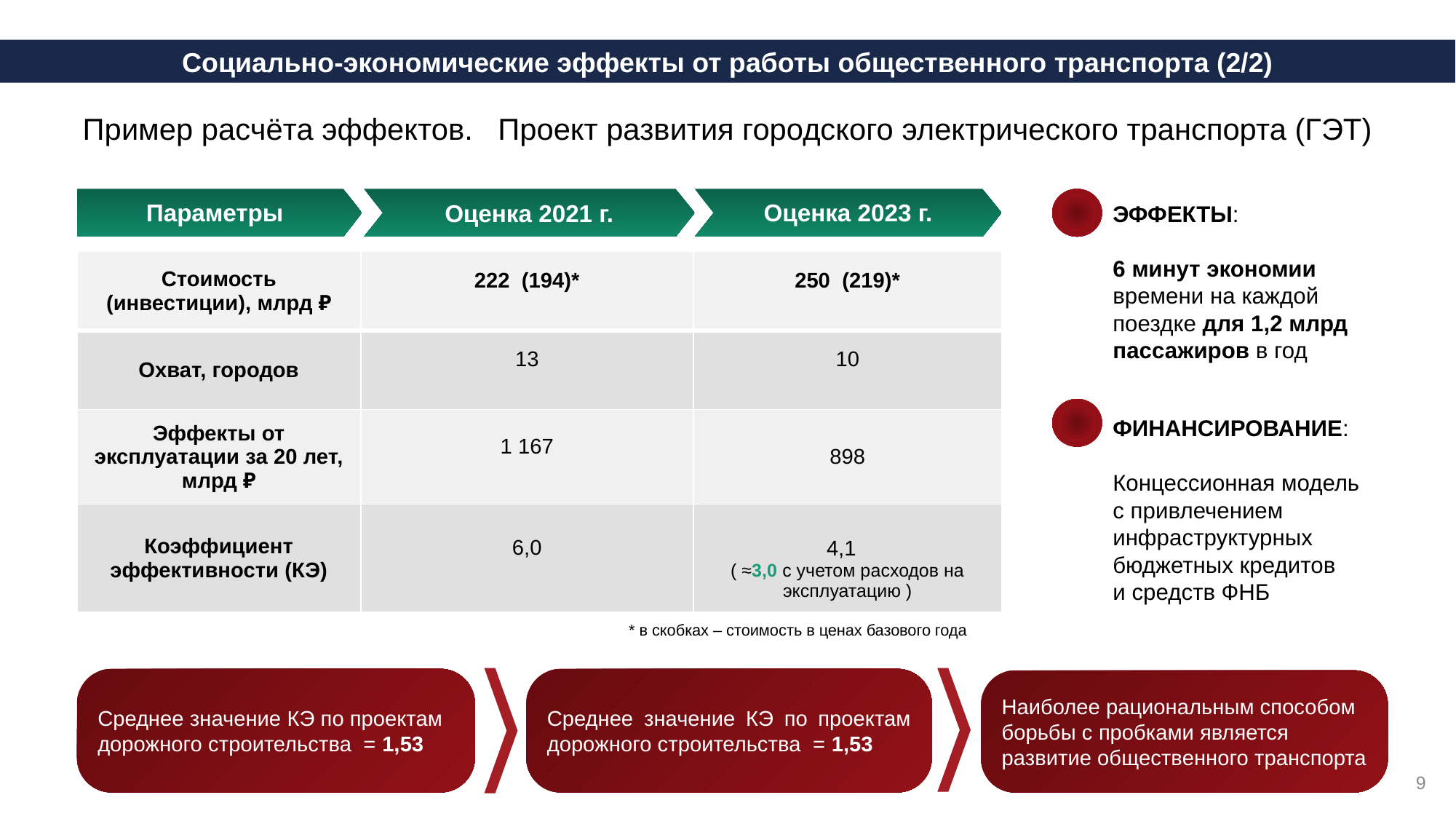

Социально-экономические эффекты от работы общественного транспорта (2/2)
Пример расчёта эффектов.   Проект развития городского электрического транспорта (ГЭТ)
Параметры
Оценка 2021 г.
Оценка 2023 г.

ЭФФЕКТЫ:

6 минут экономии времени на каждой поездке для 1,2 млрд пассажиров в год
| Стоимость (инвестиции), млрд ₽ | 222 (194)\* | 250 (219)\* |
| --- | --- | --- |
| Охват, городов | 13 | 10 |
| Эффекты от эксплуатации за 20 лет, млрд ₽ | 1 167 | 898 |
| Коэффициент эффективности (КЭ) | 6,0 | 4,1 ( ≈3,0 с учетом расходов на эксплуатацию ) |

ФИНАНСИРОВАНИЕ:

Концессионная модель
с привлечением инфраструктурных бюджетных кредитов
и средств ФНБ
* в скобках – стоимость в ценах базового года

Среднее значение КЭ по проектам дорожного строительства  = 1,53

Среднее значение КЭ по проектам дорожного строительства  = 1,53
Наиболее рациональным способом борьбы с пробками является
развитие общественного транспорта
9